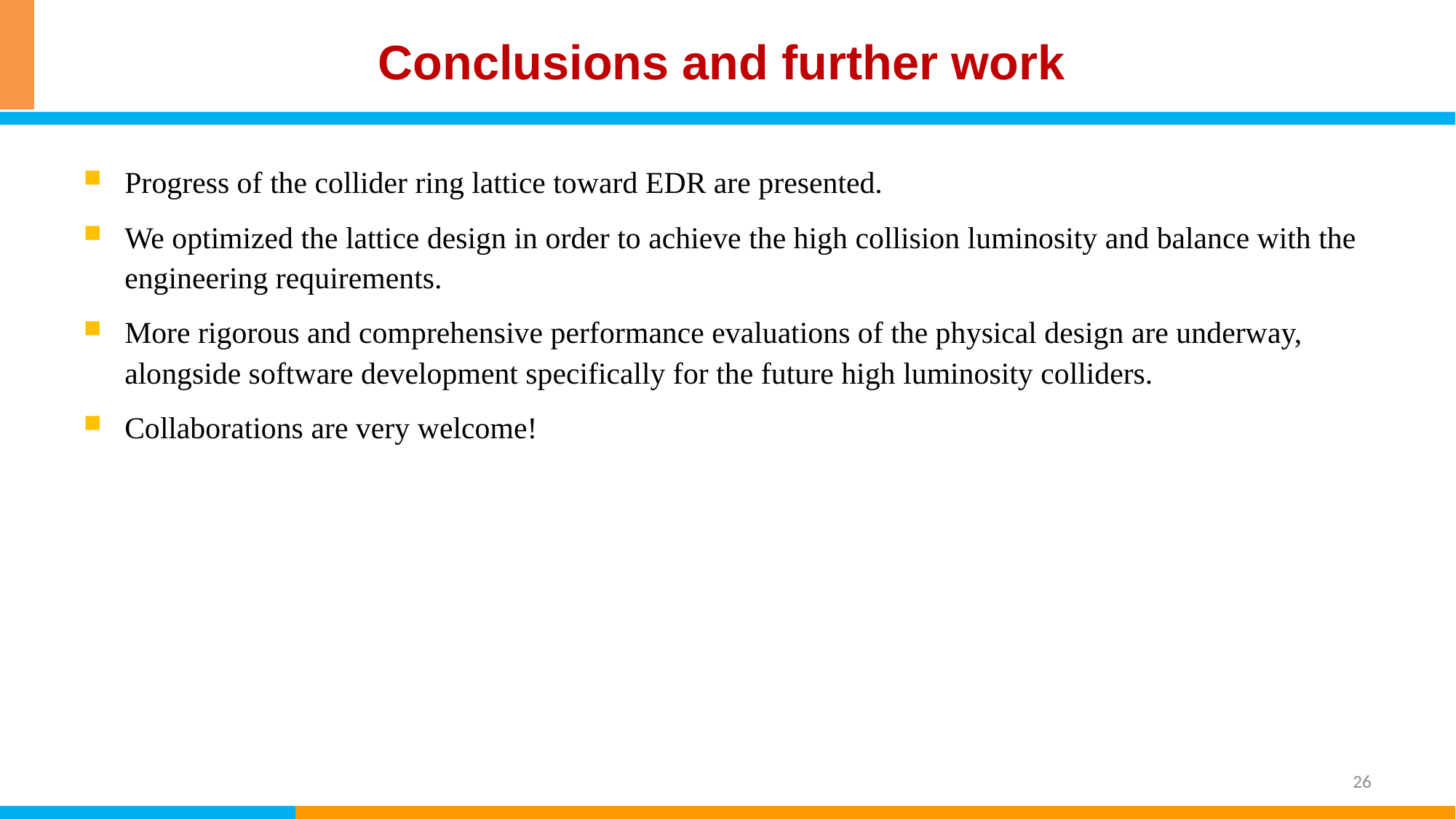

# Conclusions and further work
Progress of the collider ring lattice toward EDR are presented.
We optimized the lattice design in order to achieve the high collision luminosity and balance with the engineering requirements.
More rigorous and comprehensive performance evaluations of the physical design are underway, alongside software development specifically for the future high luminosity colliders.
Collaborations are very welcome!
26